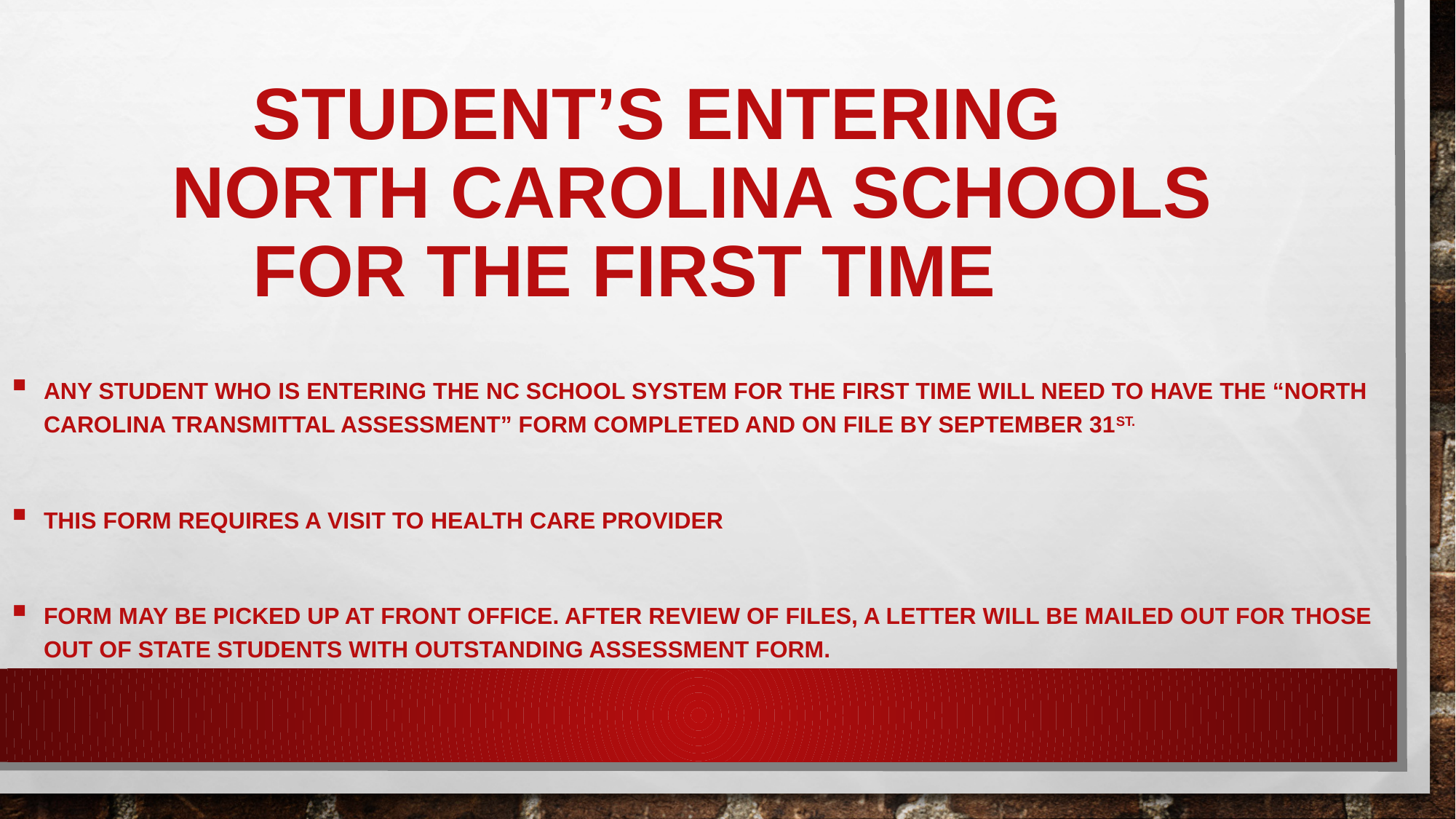

# Student’s Entering North Carolina Schools for the first time
Any student who is entering the nc school system for the first time will need to have the “North Carolina Transmittal Assessment” form completed and on file by September 31st.

This form requires a visit to health care provider

Form may be picked up at front office. After review of files, a letter will be mailed out for those out of state students with outstanding Assessment form.